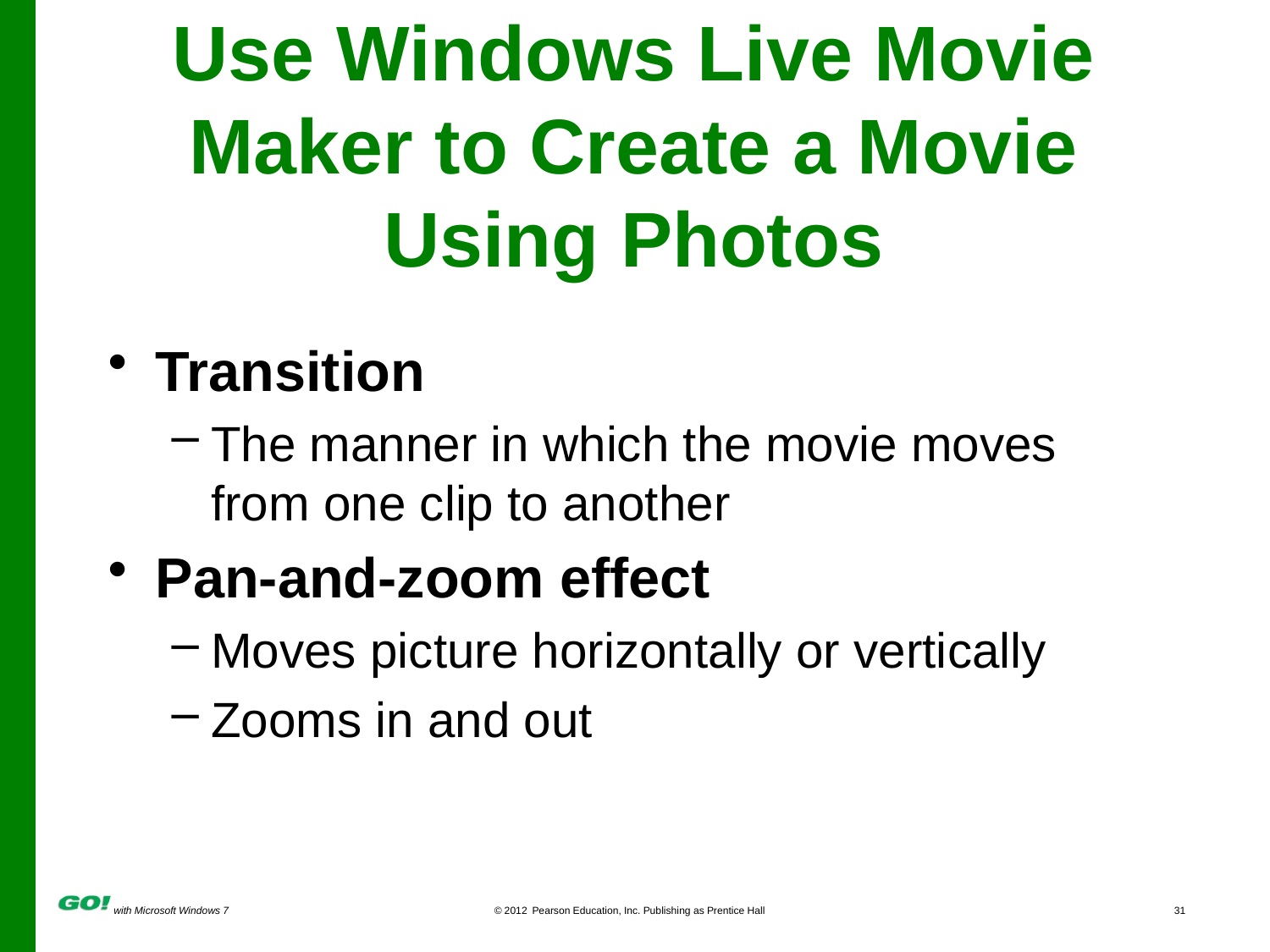

# Use Windows Live Movie Maker to Create a Movie Using Photos
Transition
The manner in which the movie moves from one clip to another
Pan-and-zoom effect
Moves picture horizontally or vertically
Zooms in and out